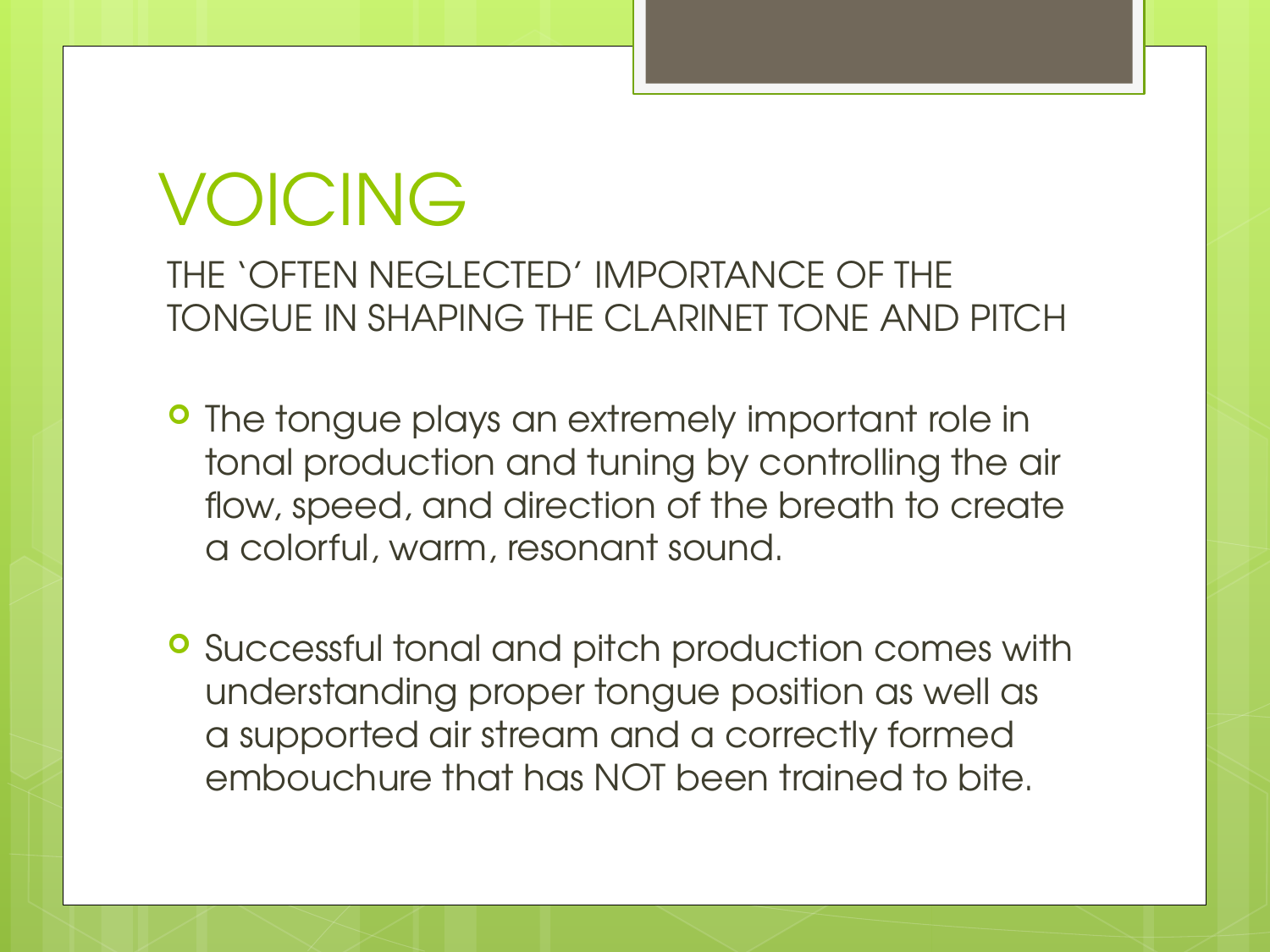

# VOICING
THE ‘OFTEN NEGLECTED’ IMPORTANCE OF THE TONGUE IN SHAPING THE CLARINET TONE AND PITCH

The tongue plays an extremely important role in tonal production and tuning by controlling the air flow, speed, and direction of the breath to create a colorful, warm, resonant sound.

Successful tonal and pitch production comes with understanding proper tongue position as well as a supported air stream and a correctly formed embouchure that has NOT been trained to bite.